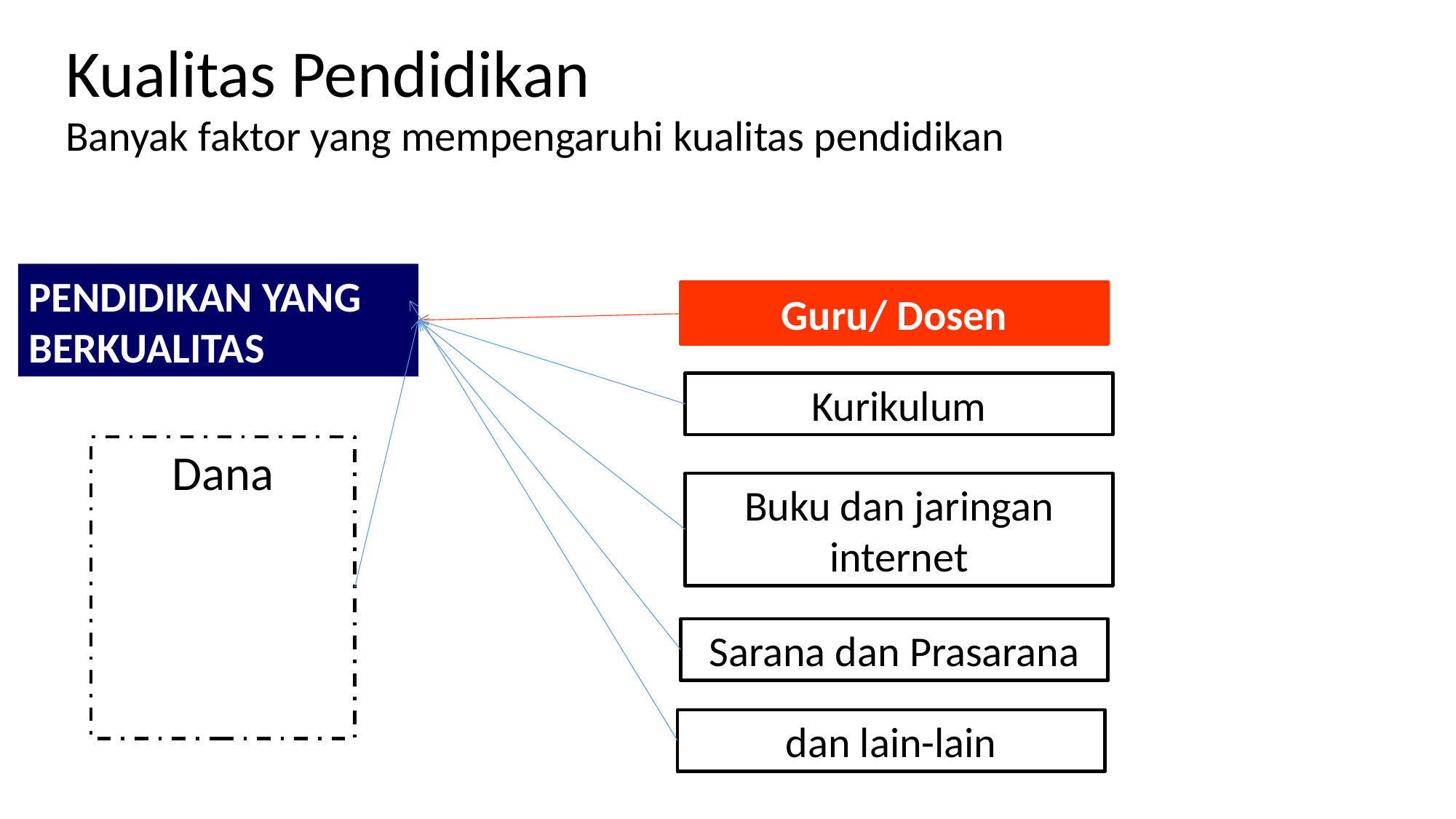

Kualitas Pendidikan
Banyak faktor yang mempengaruhi kualitas pendidikan
PENDIDIKAN YANG BERKUALITAS
Guru/ Dosen
Kurikulum
Dana

Buku dan jaringan internet
Sarana dan Prasarana
dan lain-lain